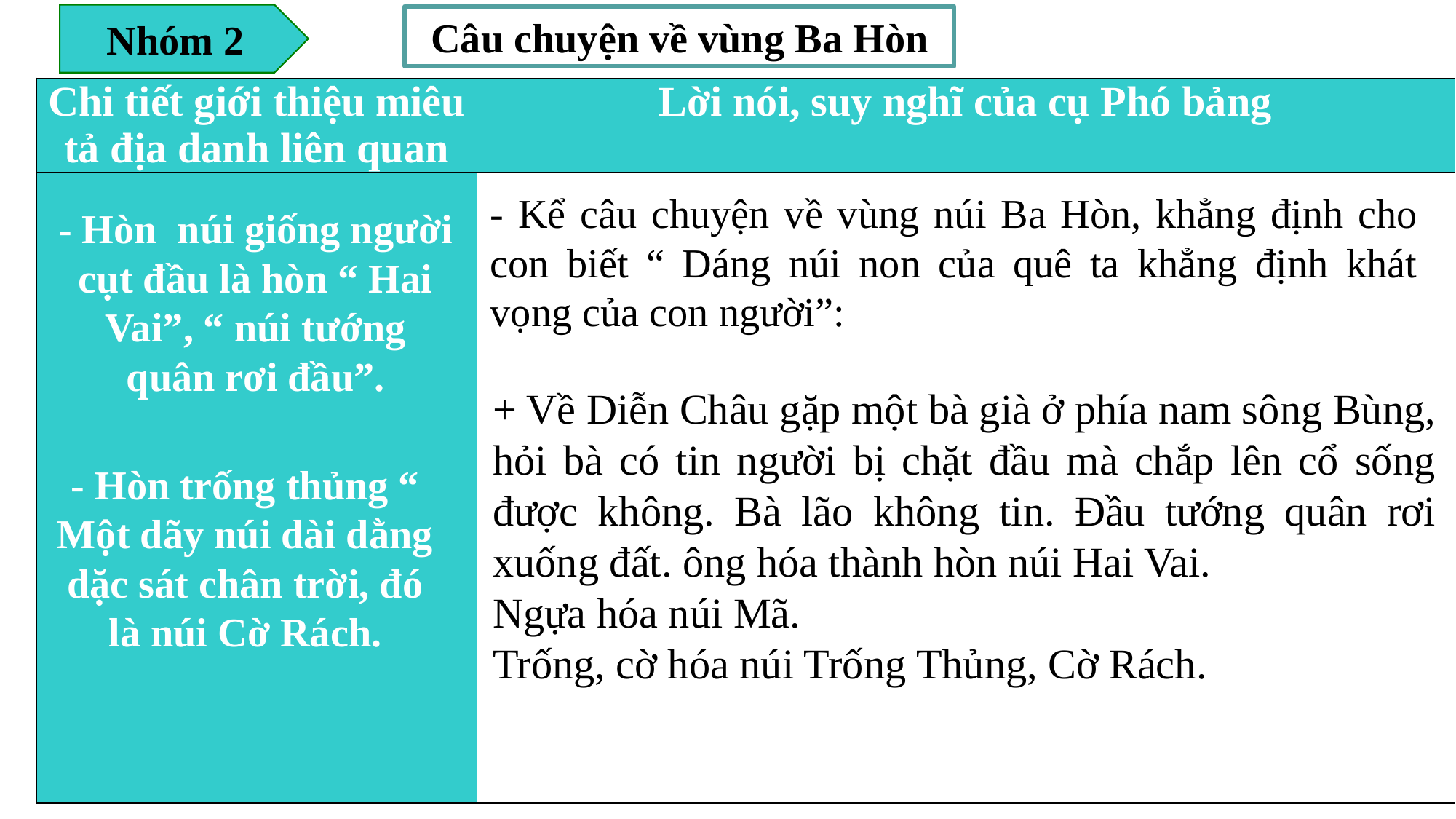

Nhóm 2
Câu chuyện về vùng Ba Hòn
| Chi tiết giới thiệu miêu tả địa danh liên quan | Lời nói, suy nghĩ của cụ Phó bảng |
| --- | --- |
|  |  |
- Kể câu chuyện về vùng núi Ba Hòn, khẳng định cho con biết “ Dáng núi non của quê ta khẳng định khát vọng của con người”:
- Hòn  núi giống người cụt đầu là hòn “ Hai Vai”, “ núi tướng quân rơi đầu”.
+ Về Diễn Châu gặp một bà già ở phía nam sông Bùng, hỏi bà có tin người bị chặt đầu mà chắp lên cổ sống được không. Bà lão không tin. Đầu tướng quân rơi xuống đất. ông hóa thành hòn núi Hai Vai.
Ngựa hóa núi Mã.
Trống, cờ hóa núi Trống Thủng, Cờ Rách.

- Hòn trống thủng “ Một dãy núi dài dằng dặc sát chân trời, đó là núi Cờ Rách.